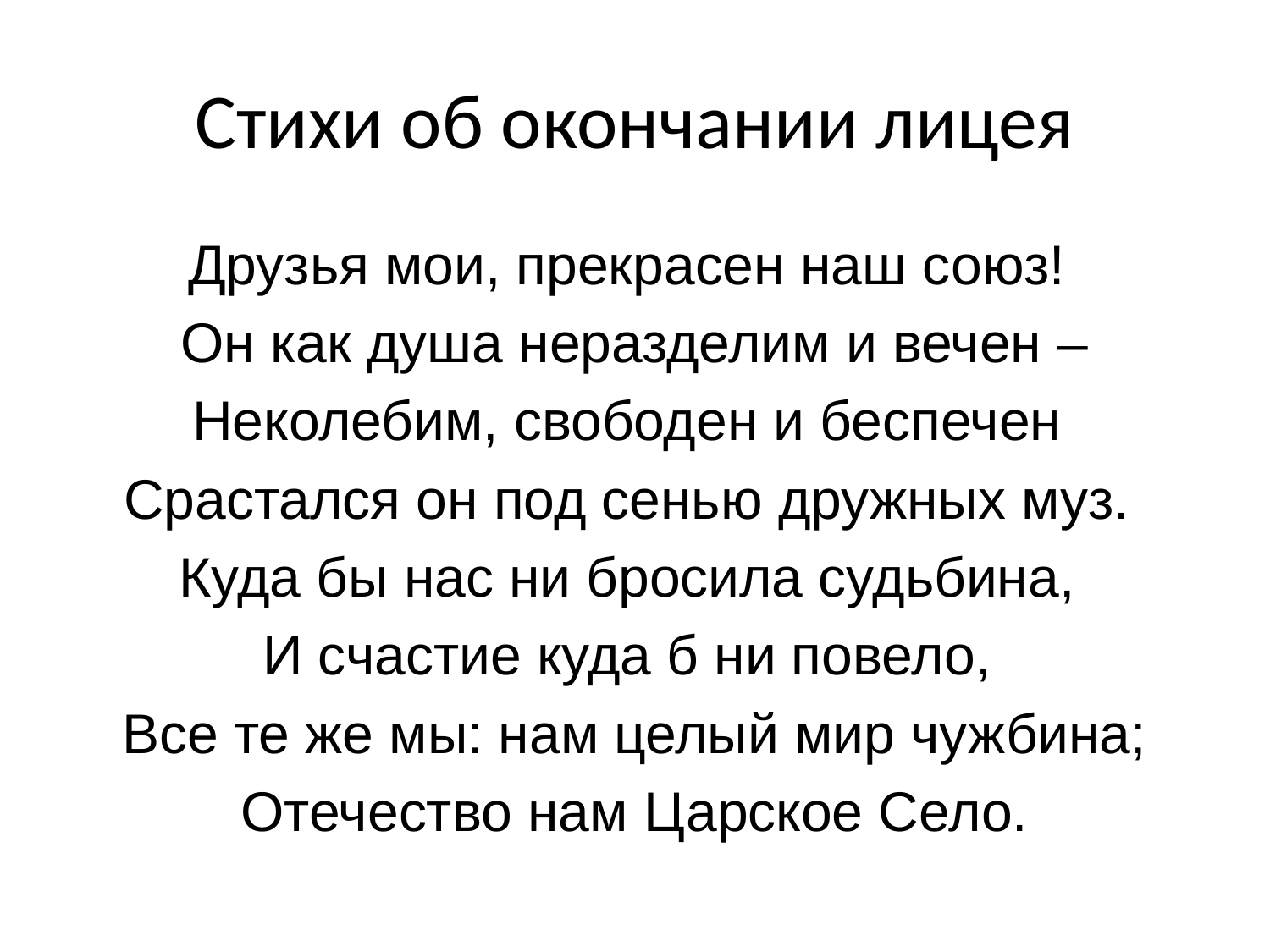

# Стихи об окончании лицея
Друзья мои, прекрасен наш союз!
Он как душа неразделим и вечен –
Неколебим, свободен и беспечен
Срастался он под сенью дружных муз.
Куда бы нас ни бросила судьбина,
И счастие куда б ни повело,
Все те же мы: нам целый мир чужбина;
Отечество нам Царское Село.